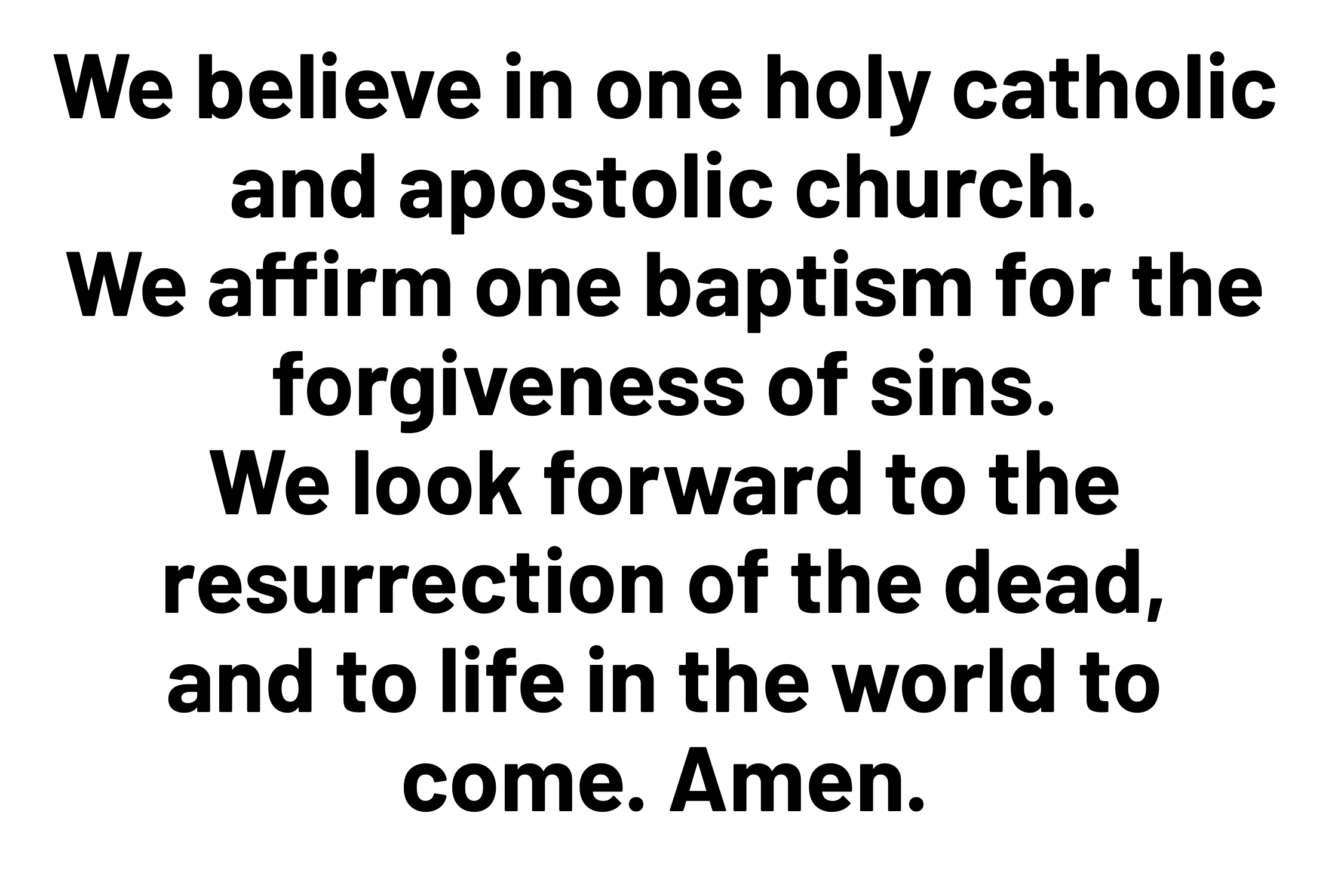

# We believe in one holy catholic and apostolic church. We affirm one baptism for the forgiveness of sins. We look forward to the resurrection of the dead, and to life in the world to come. Amen.